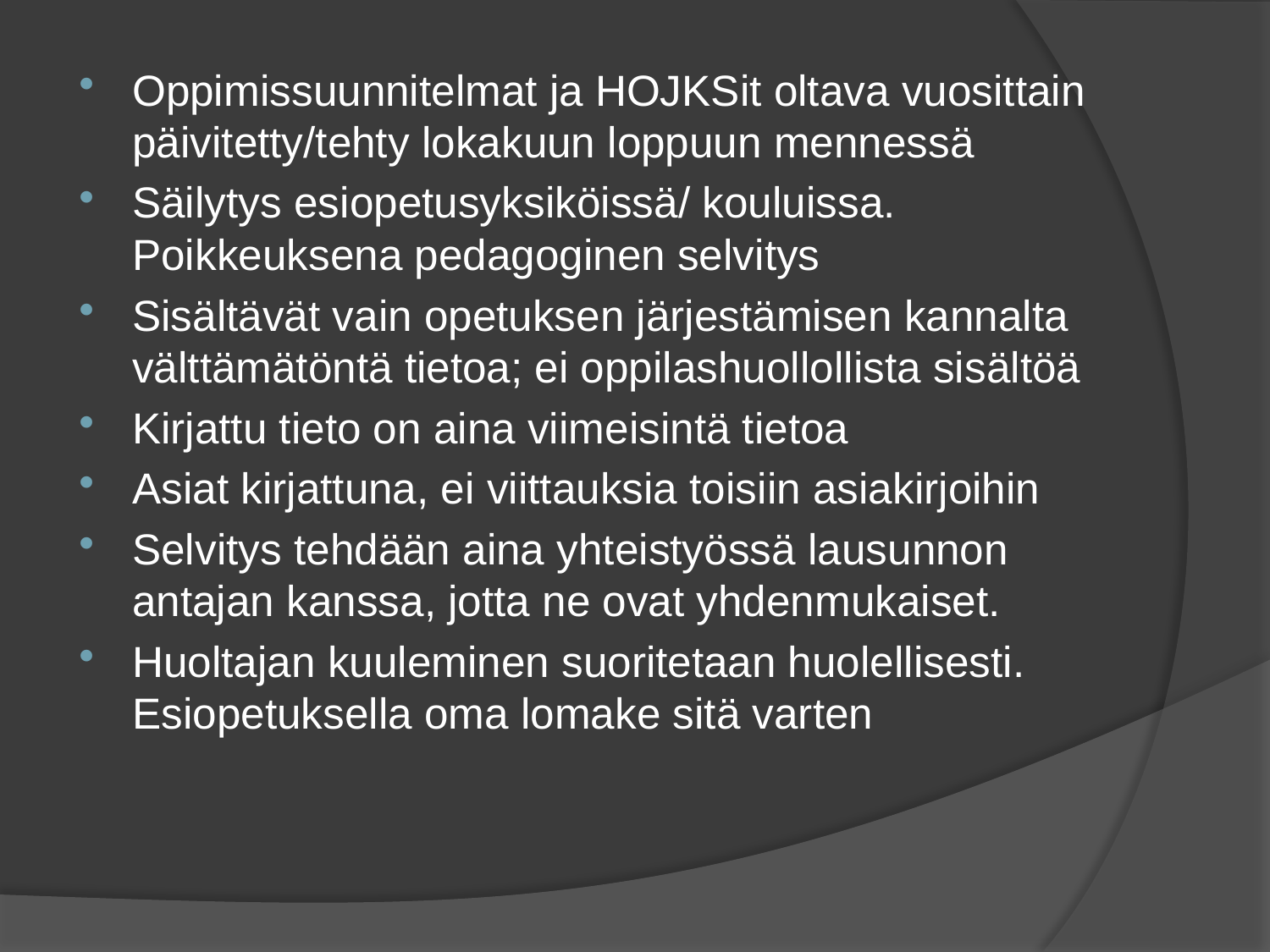

Oppimissuunnitelmat ja HOJKSit oltava vuosittain päivitetty/tehty lokakuun loppuun mennessä
Säilytys esiopetusyksiköissä/ kouluissa. Poikkeuksena pedagoginen selvitys
Sisältävät vain opetuksen järjestämisen kannalta välttämätöntä tietoa; ei oppilashuollollista sisältöä
Kirjattu tieto on aina viimeisintä tietoa
Asiat kirjattuna, ei viittauksia toisiin asiakirjoihin
Selvitys tehdään aina yhteistyössä lausunnon antajan kanssa, jotta ne ovat yhdenmukaiset.
Huoltajan kuuleminen suoritetaan huolellisesti. Esiopetuksella oma lomake sitä varten